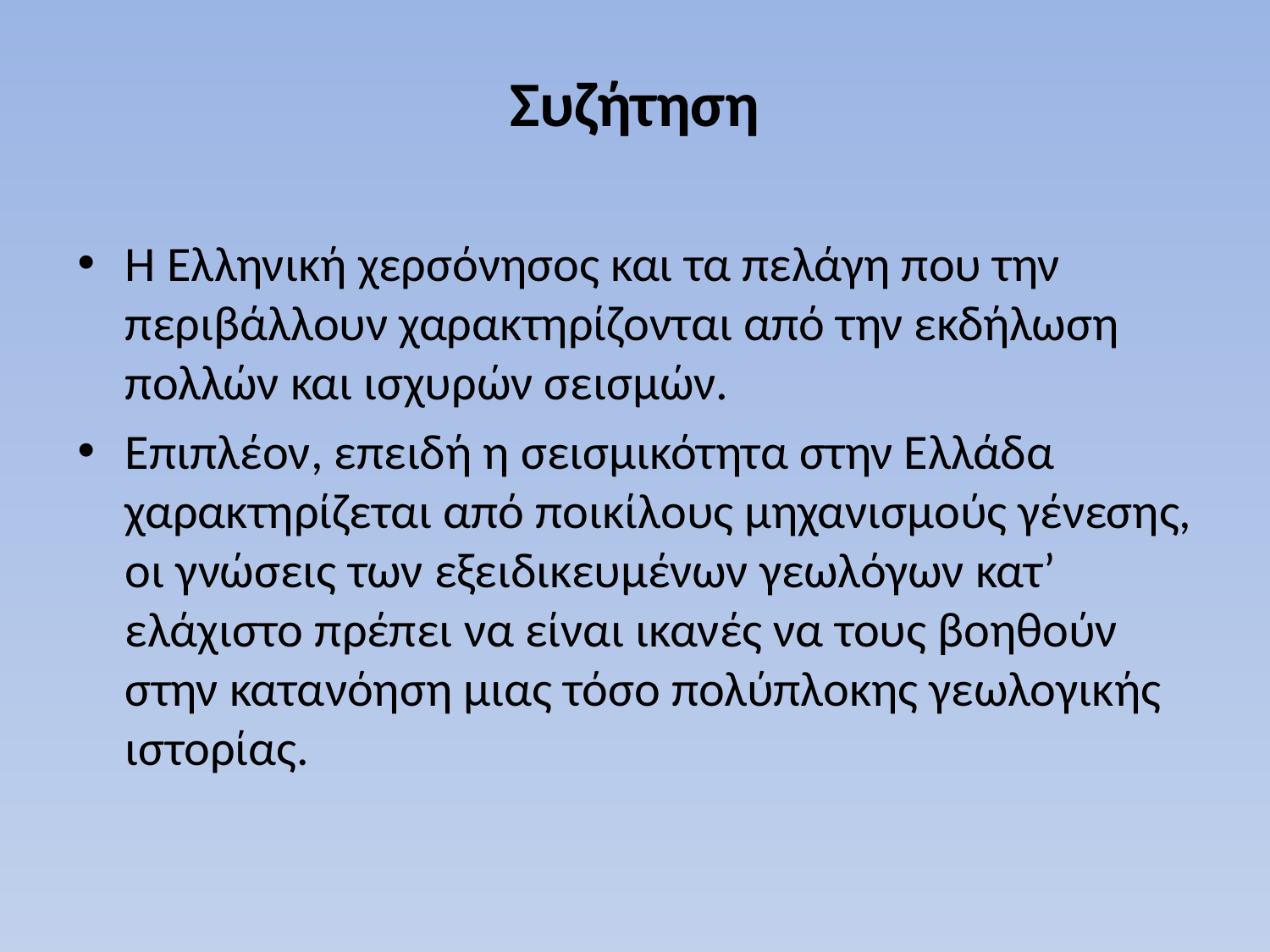

# Συζήτηση
Η Ελληνική χερσόνησος και τα πελάγη που την περιβάλλουν χαρακτηρίζονται από την εκδήλωση πολλών και ισχυρών σεισμών.
Επιπλέον, επειδή η σεισμικότητα στην Ελλάδα χαρακτηρίζεται από ποικίλους μηχανισμούς γένεσης, οι γνώσεις των εξειδικευμένων γεωλόγων κατ’ ελάχιστο πρέπει να είναι ικανές να τους βοηθούν στην κατανόηση μιας τόσο πολύπλοκης γεωλογικής ιστορίας.